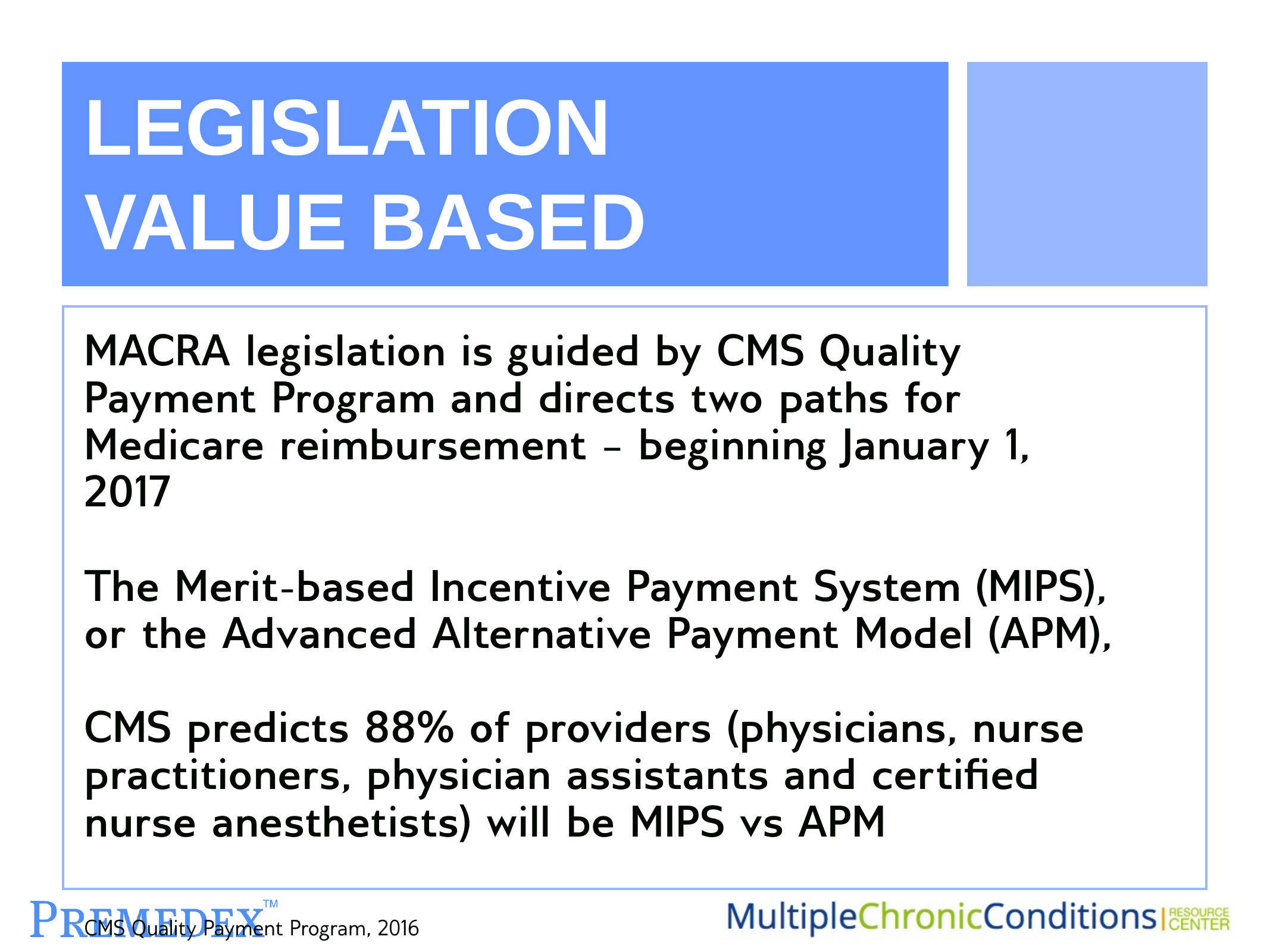

# MACRA LEGISLATION VALUE BASED
MACRA legislation is guided by CMS Quality Payment Program and directs two paths for Medicare reimbursement – beginning January 1, 2017

The Merit-based Incentive Payment System (MIPS), or the Advanced Alternative Payment Model (APM),

CMS predicts 88% of providers (physicians, nurse practitioners, physician assistants and certified nurse anesthetists) will be MIPS vs APM

CMS Quality Payment Program, 2016